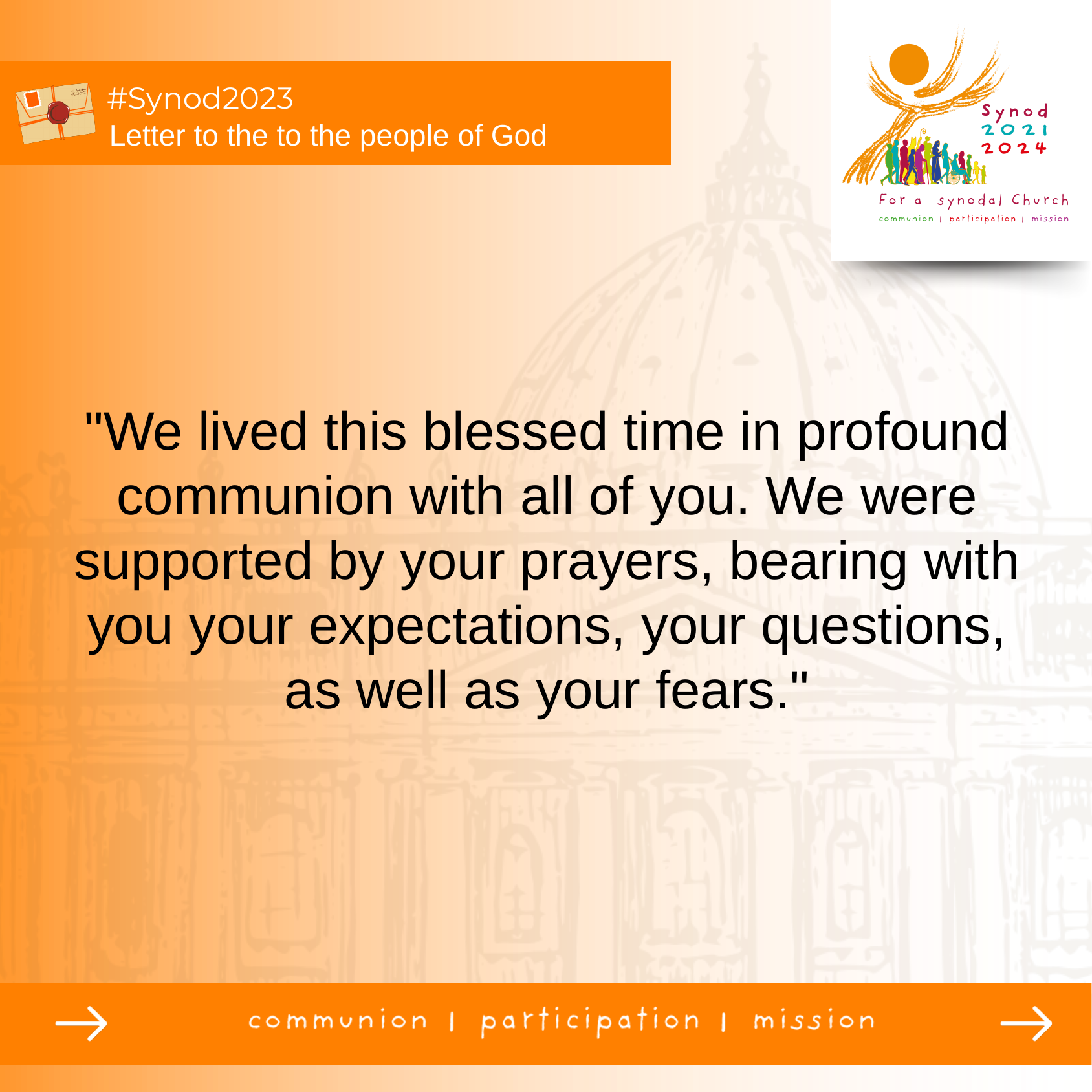

#Synod2023

Letter to the to the people of God

"We lived this blessed time in profound communion with all of you. We were supported by your prayers, bearing with you your expectations, your questions, as well as your fears."